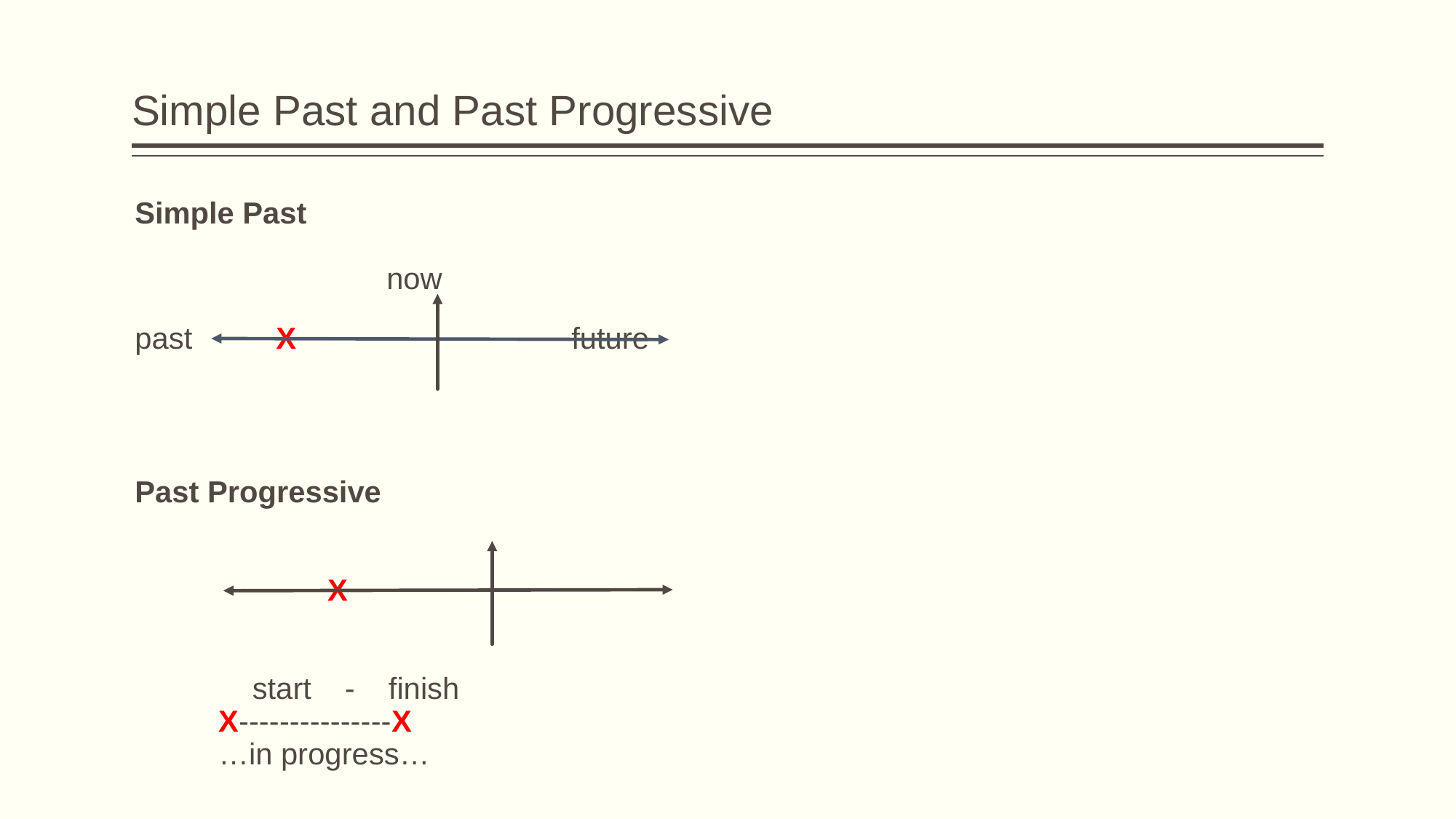

# Simple Past and Past Progressive
Simple Past

		    now
past          X			future

Past Progressive

	          X

            	 start    -    finish
          X---------------X
          …in progress…